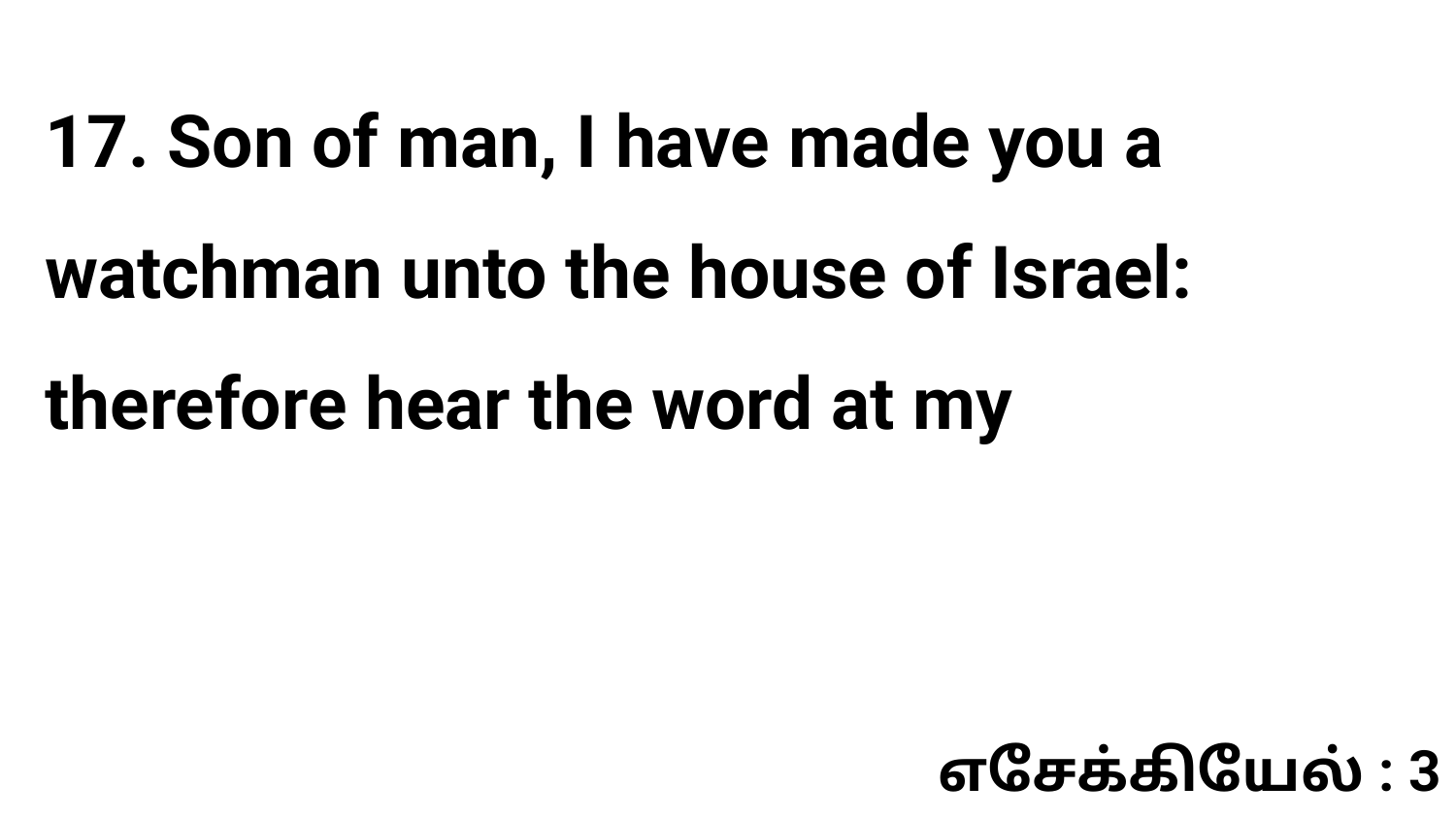

17. Son of man, I have made you a watchman unto the house of Israel: therefore hear the word at my
எசேக்கியேல் : 3